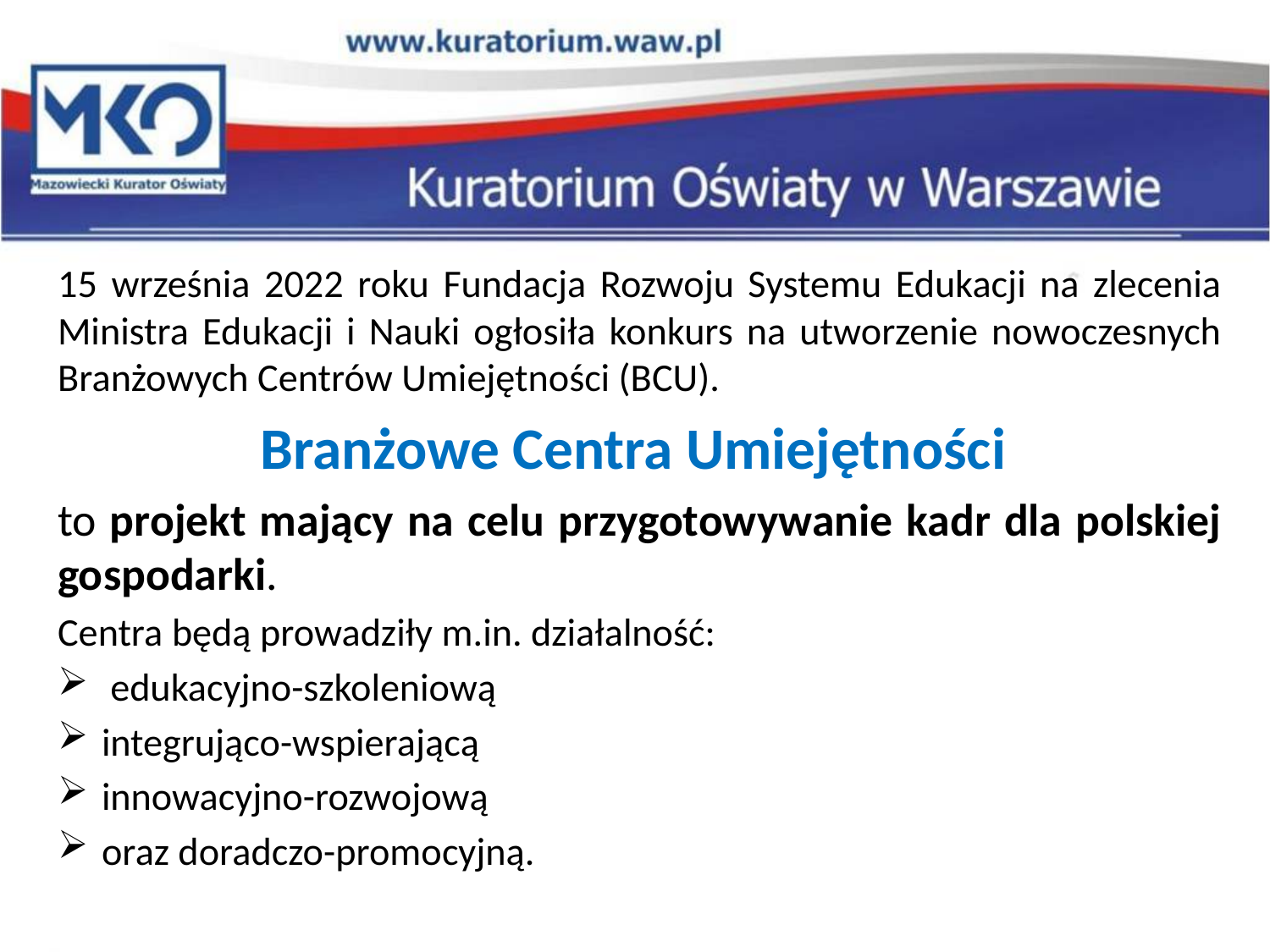

#

15 września 2022 roku Fundacja Rozwoju Systemu Edukacji na zlecenia Ministra Edukacji i Nauki ogłosiła konkurs na utworzenie nowoczesnych Branżowych Centrów Umiejętności (BCU).
Branżowe Centra Umiejętności
to projekt mający na celu przygotowywanie kadr dla polskiej gospodarki.
Centra będą prowadziły m.in. działalność:
 edukacyjno-szkoleniową
integrująco-wspierającą
innowacyjno-rozwojową
oraz doradczo-promocyjną.